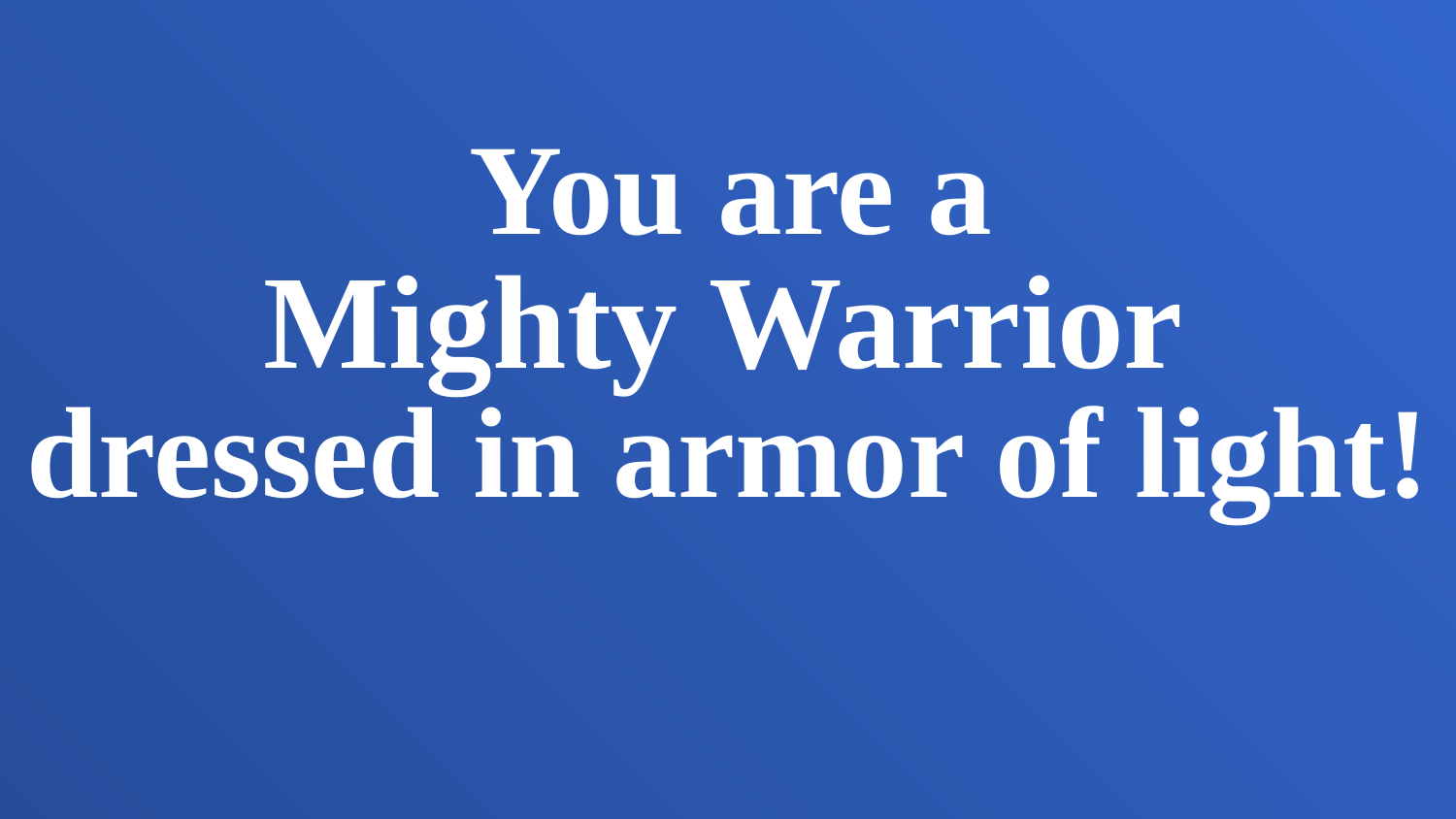

You are a
Mighty Warrior
dressed in armor of light!